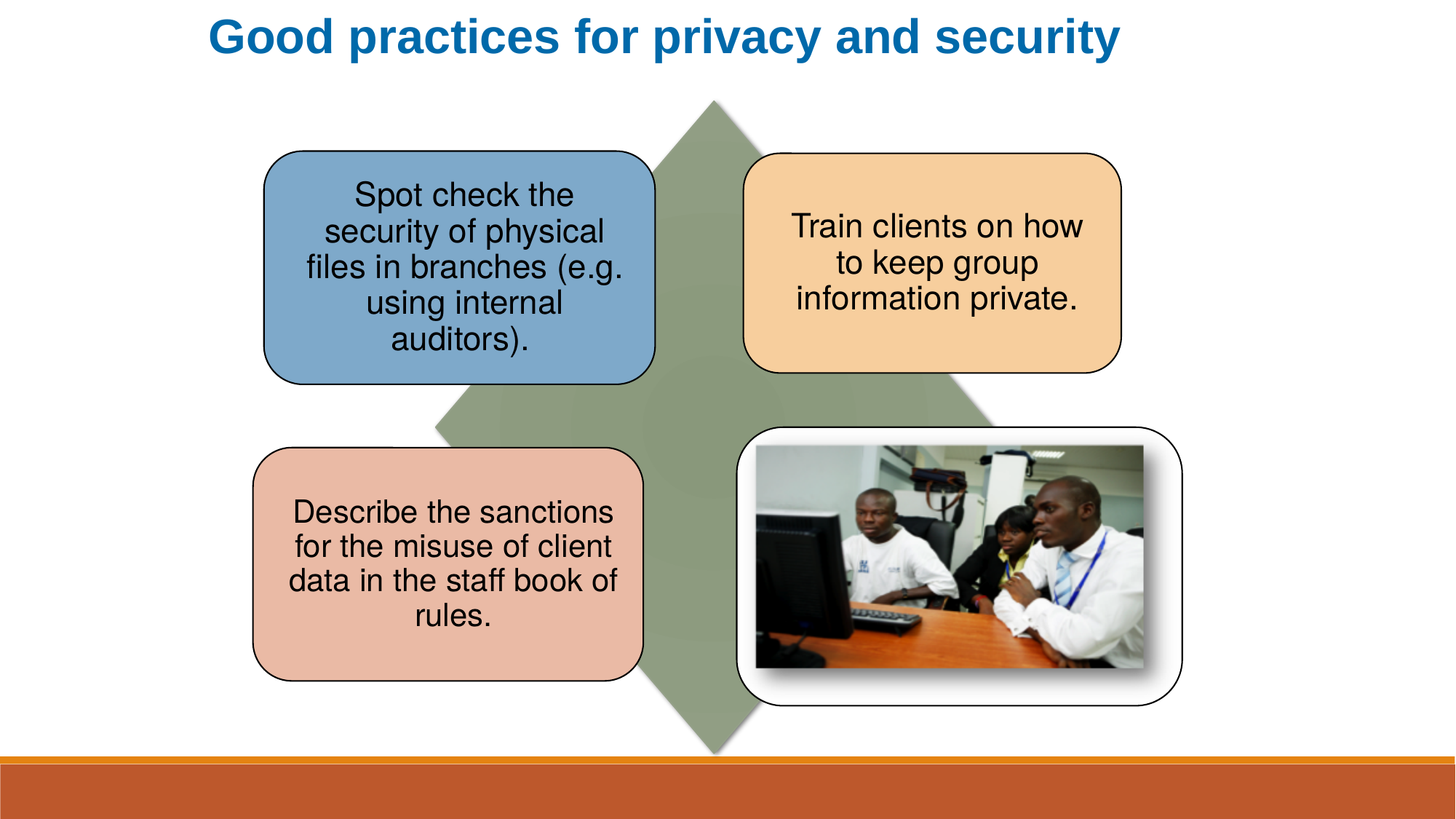

Good practices for privacy and security
Spot check the security of physical files in branches (e.g. using internal auditors).
Train clients on how to keep group information private.
Describe the sanctions for the misuse of client data in the staff book of rules.